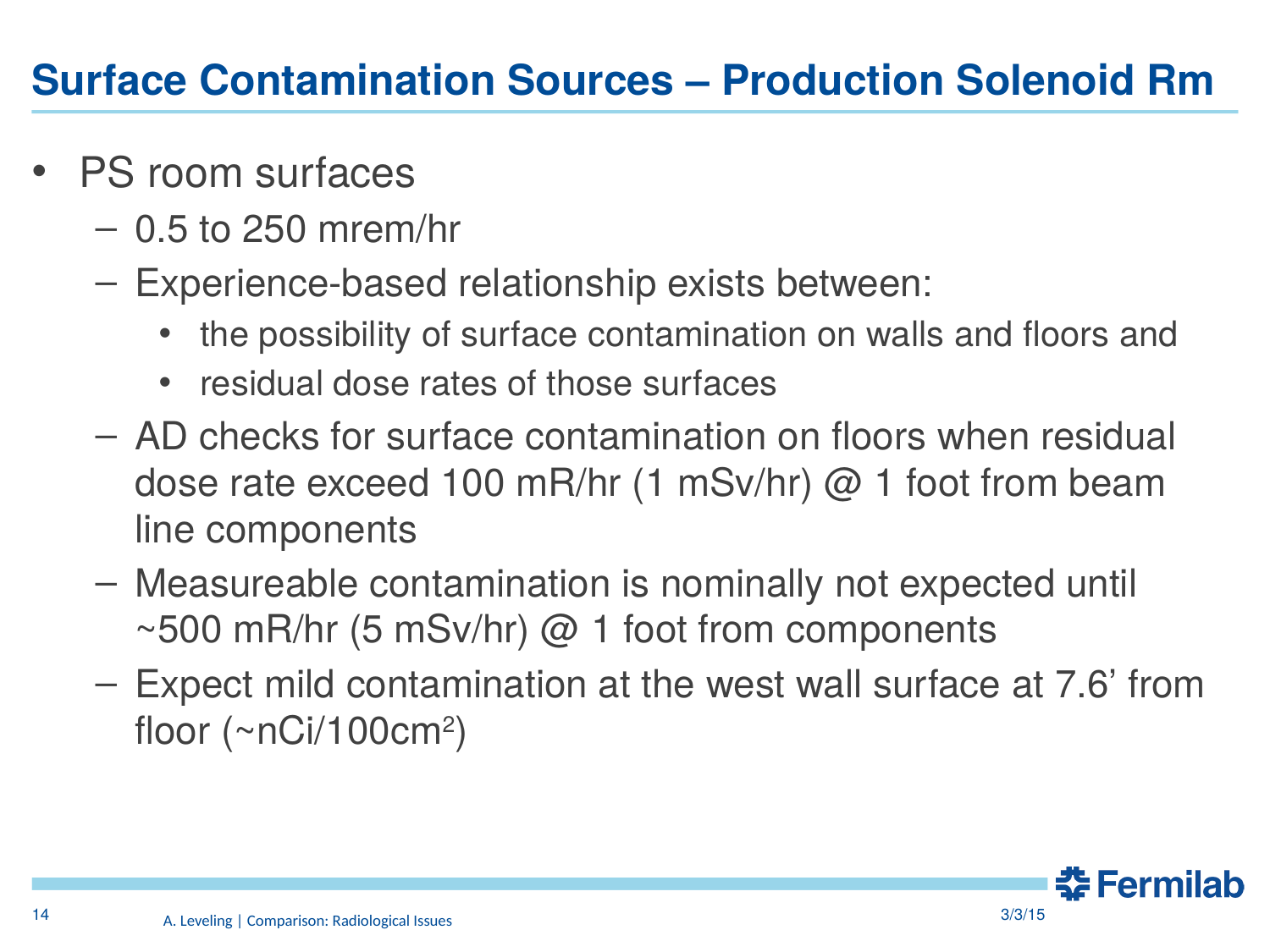

# Surface Contamination Sources – Production Solenoid Rm
PS room surfaces
0.5 to 250 mrem/hr
Experience-based relationship exists between:
 the possibility of surface contamination on walls and floors and
 residual dose rates of those surfaces
AD checks for surface contamination on floors when residual dose rate exceed 100 mR/hr (1 mSv/hr) @ 1 foot from beam line components
Measureable contamination is nominally not expected until ~500 mR/hr (5 mSv/hr) @ 1 foot from components
Expect mild contamination at the west wall surface at 7.6’ from floor (~nCi/100cm2)
14
3/3/15